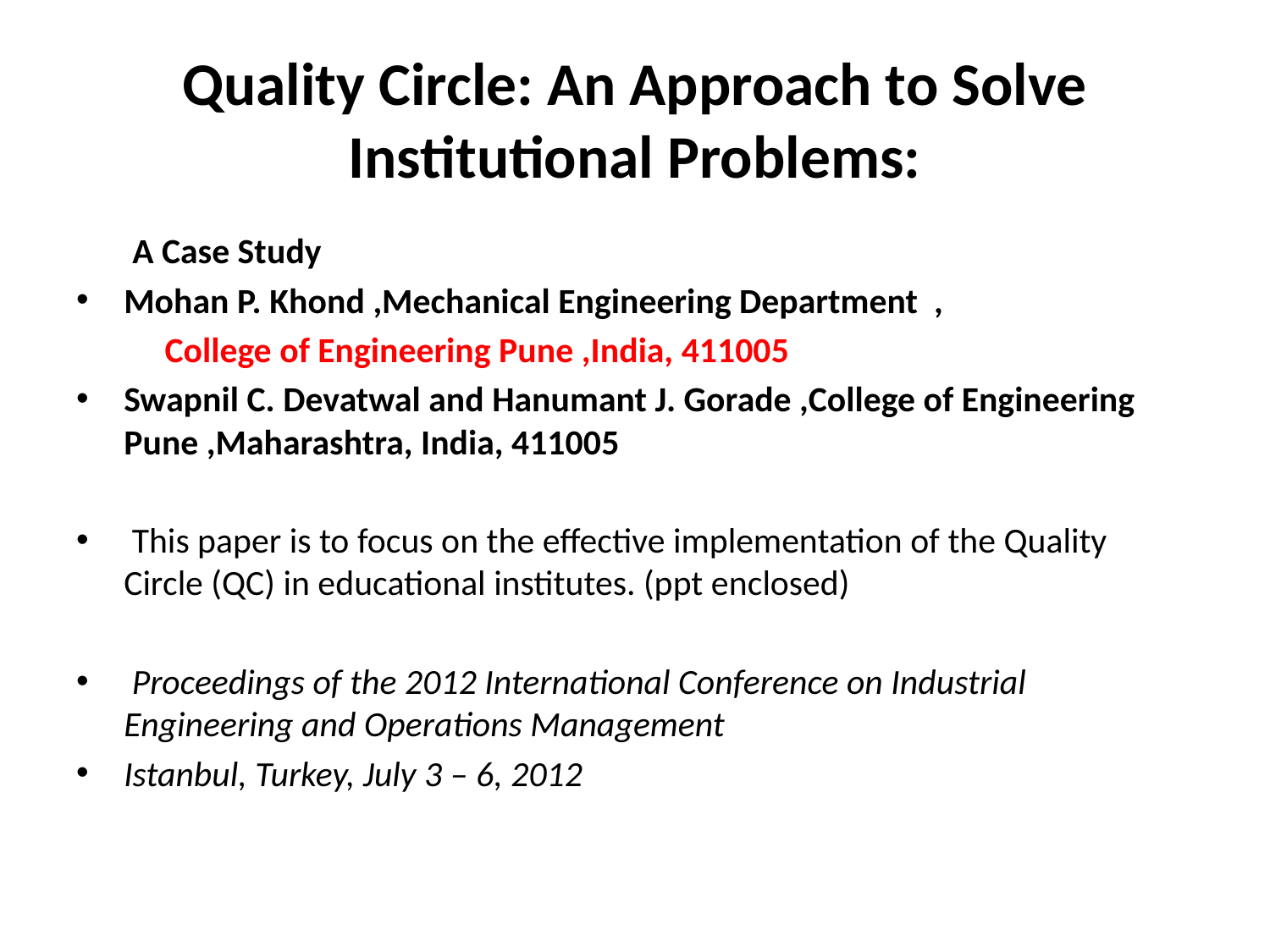

# Quality Circle: An Approach to Solve Institutional Problems:
       A Case Study
Mohan P. Khond ,Mechanical Engineering Department  ,
           College of Engineering Pune ,India, 411005
Swapnil C. Devatwal and Hanumant J. Gorade ,College of Engineering Pune ,Maharashtra, India, 411005

 This paper is to focus on the effective implementation of the Quality Circle (QC) in educational institutes. (ppt enclosed)

 Proceedings of the 2012 International Conference on Industrial Engineering and Operations Management
Istanbul, Turkey, July 3 – 6, 2012